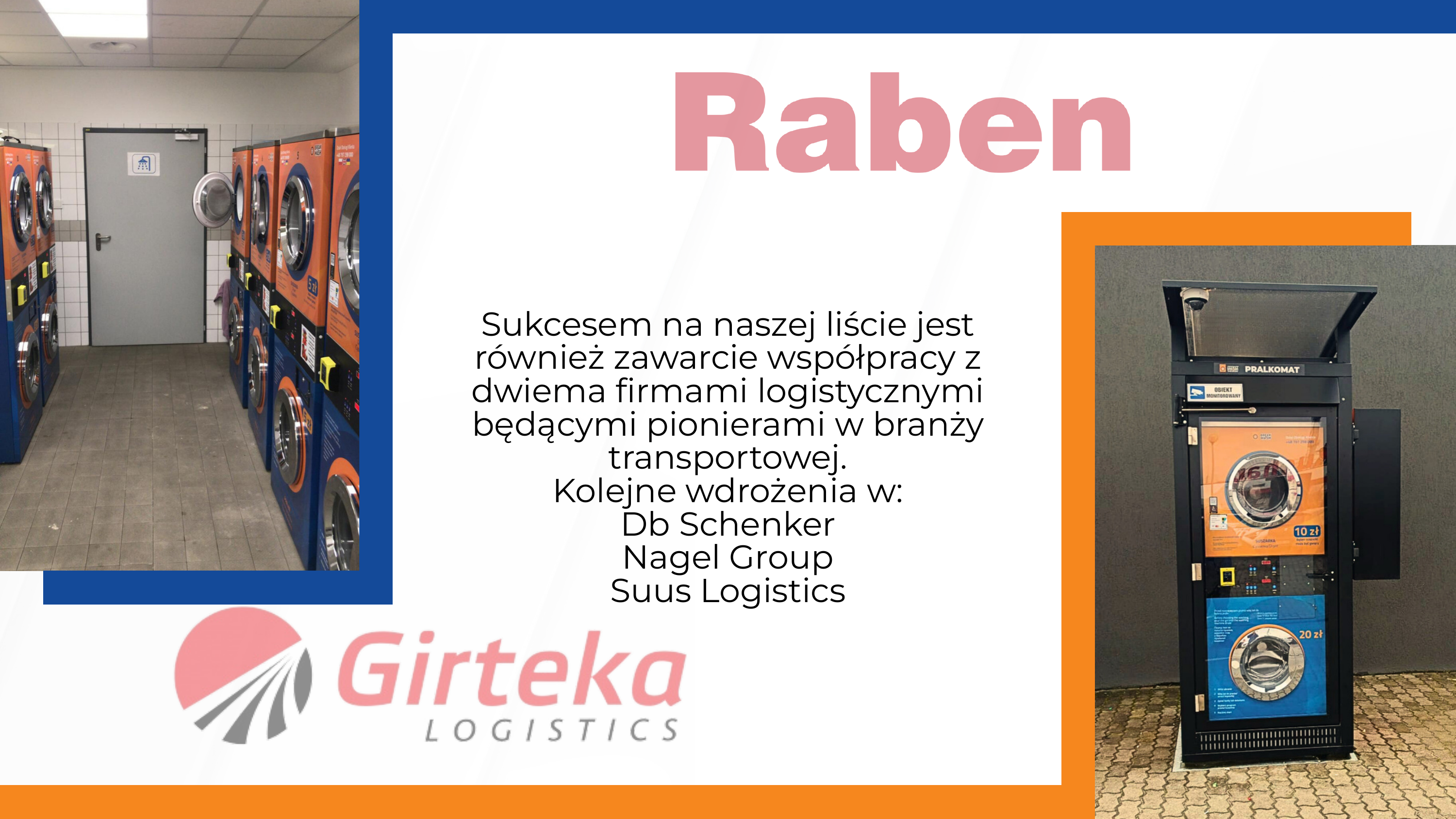

Sukcesem na naszej liście jest również zawarcie współpracy z dwiema firmami logistycznymi będącymi pionierami w branży transportowej.
Kolejne wdrożenia w:
Db Schenker
Nagel Group
Suus Logistics